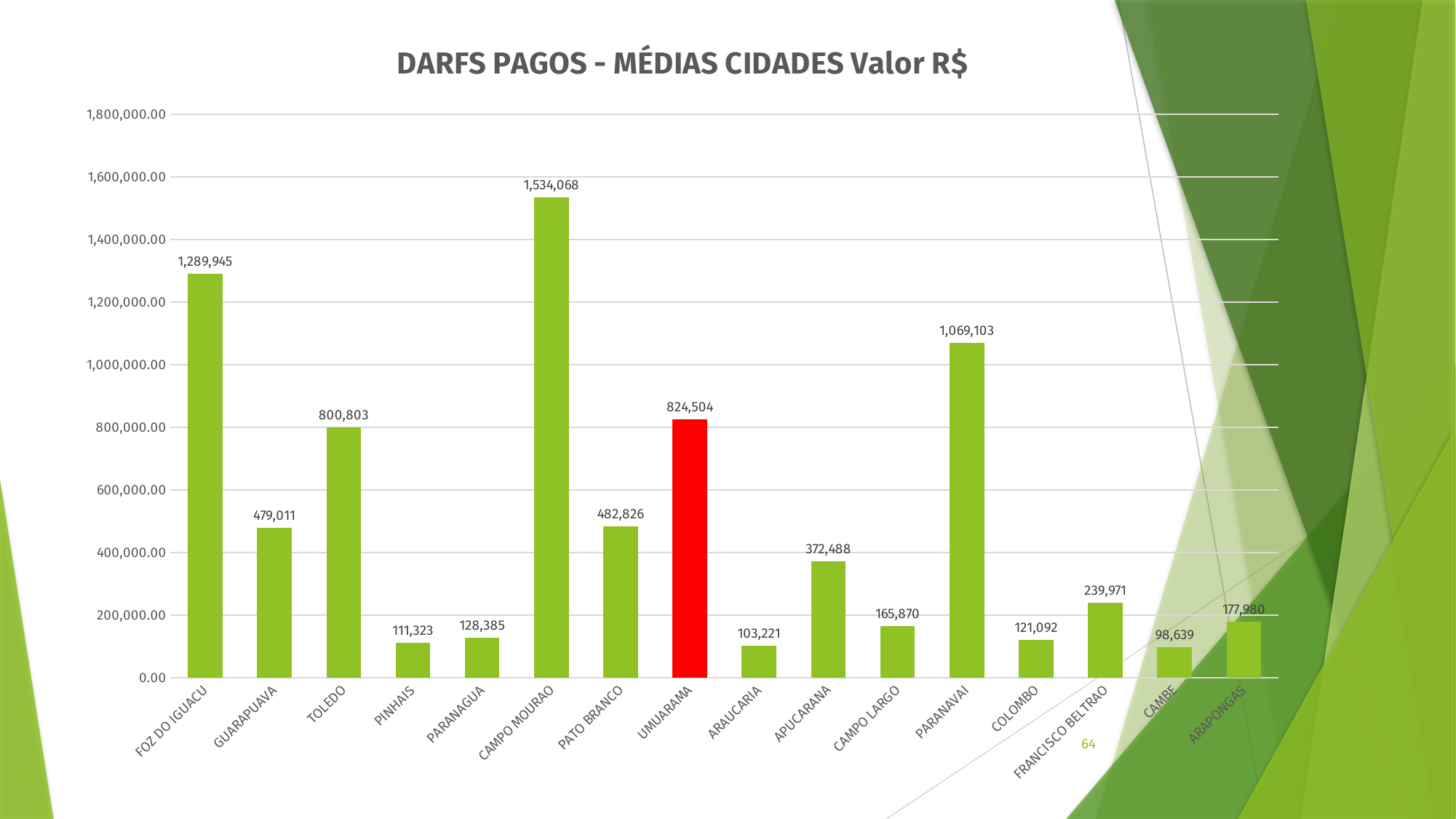

### Chart: DARFS PAGOS - MÉDIAS CIDADES Valor R$

| Category | DARFS PAGOS Valor R$ |
|---|---|
| FOZ DO IGUACU | 1289944.51 |
| GUARAPUAVA | 479010.6 |
| TOLEDO | 800802.54 |
| PINHAIS | 111323.46 |
| PARANAGUA | 128384.77 |
| CAMPO MOURAO | 1534067.64 |
| PATO BRANCO | 482826.38 |
| UMUARAMA | 824503.63 |
| ARAUCARIA | 103221.44 |
| APUCARANA | 372488.1 |
| CAMPO LARGO | 165869.89 |
| PARANAVAI | 1069102.56 |
| COLOMBO | 121091.75 |
| FRANCISCO BELTRAO | 239970.95 |
| CAMBE | 98639.03 |
| ARAPONGAS | 177980.39 |
64